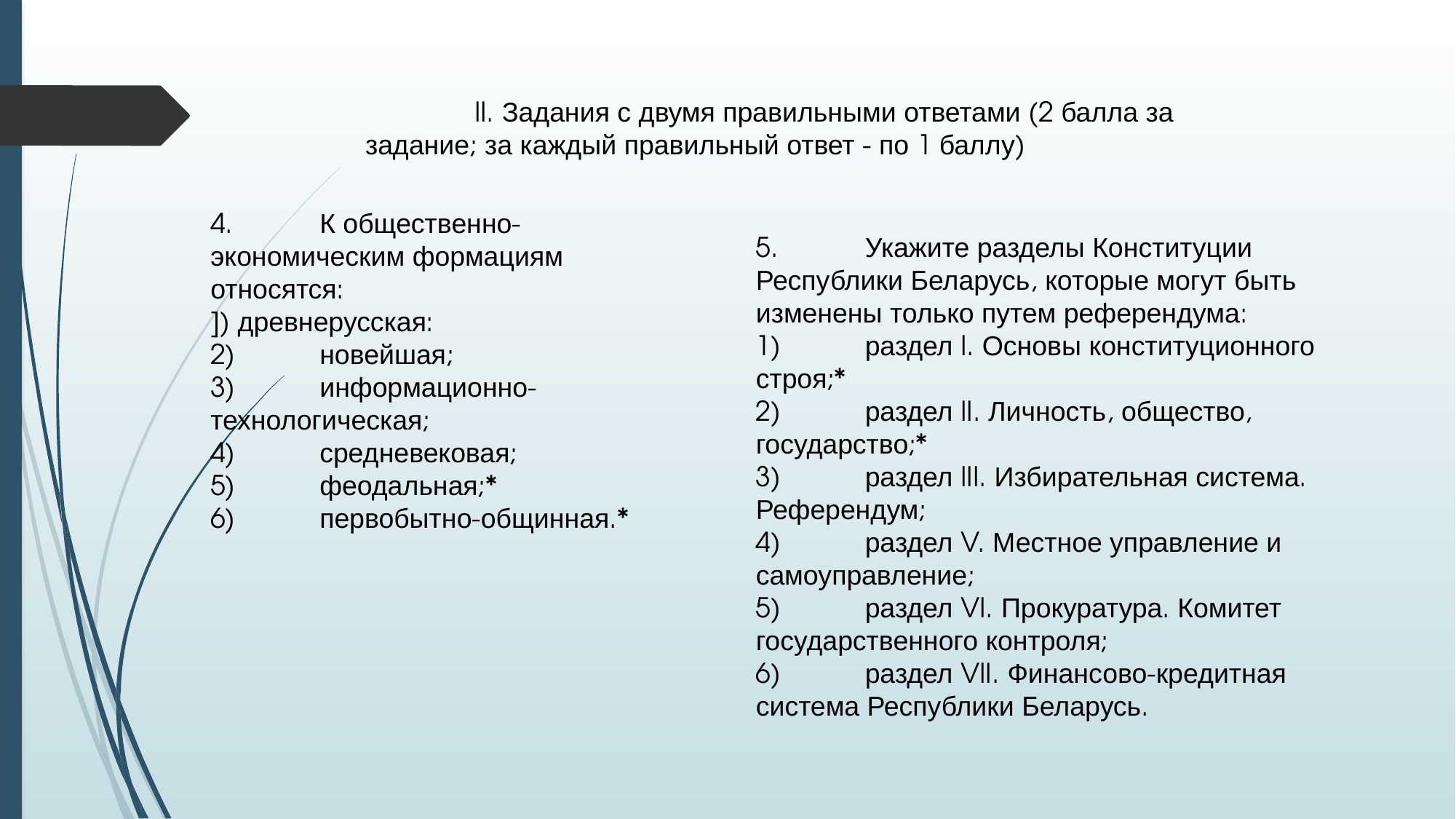

II. Задания с двумя правильными ответами (2 балла за задание; за каждый правильный ответ - по 1 баллу)
4.	К общественно-экономическим формациям относятся:
]) древнерусская:
2)	новейшая;
3)	информационно-технологическая;
4)	средневековая;
5)	феодальная;*
6)	первобытно-общинная.*
5.	Укажите разделы Конституции Республики Беларусь, которые могут быть изменены только путем референдума:
1)	раздел I. Основы конституционного строя;*
2)	раздел II. Личность, общество, государство;*
3)	раздел III. Избирательная система. Референдум;
4)	раздел V. Местное управление и самоуправление;
5)	раздел VI. Прокуратура. Комитет государственного контроля;
6)	раздел VII. Финансово-кредитная система Республики Беларусь.